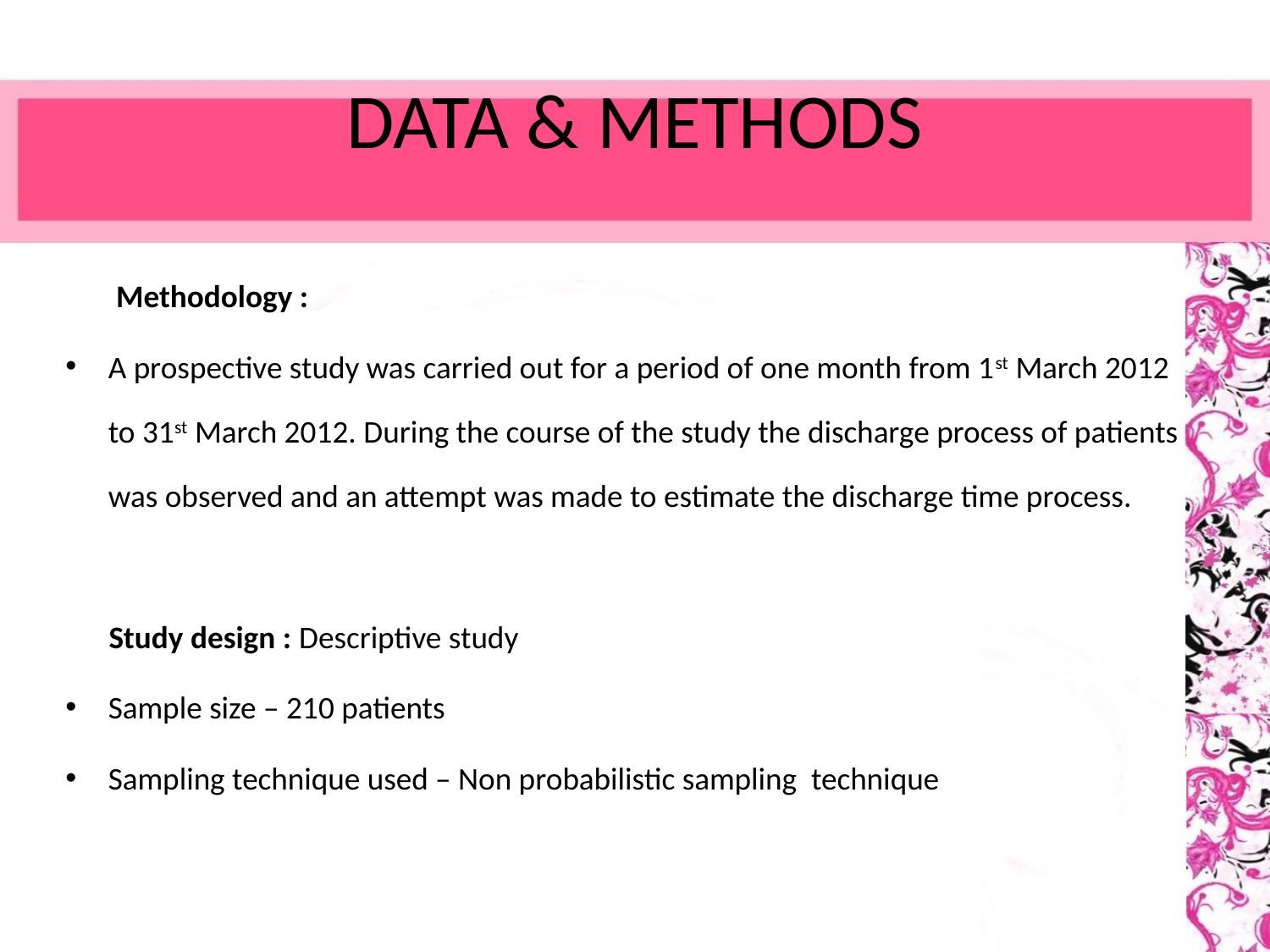

# DATA & METHODS
       Methodology :
A prospective study was carried out for a period of one month from 1st March 2012 to 31st March 2012. During the course of the study the discharge process of patients was observed and an attempt was made to estimate the discharge time process.

      Study design : Descriptive study
Sample size – 210 patients
Sampling technique used – Non probabilistic sampling  technique